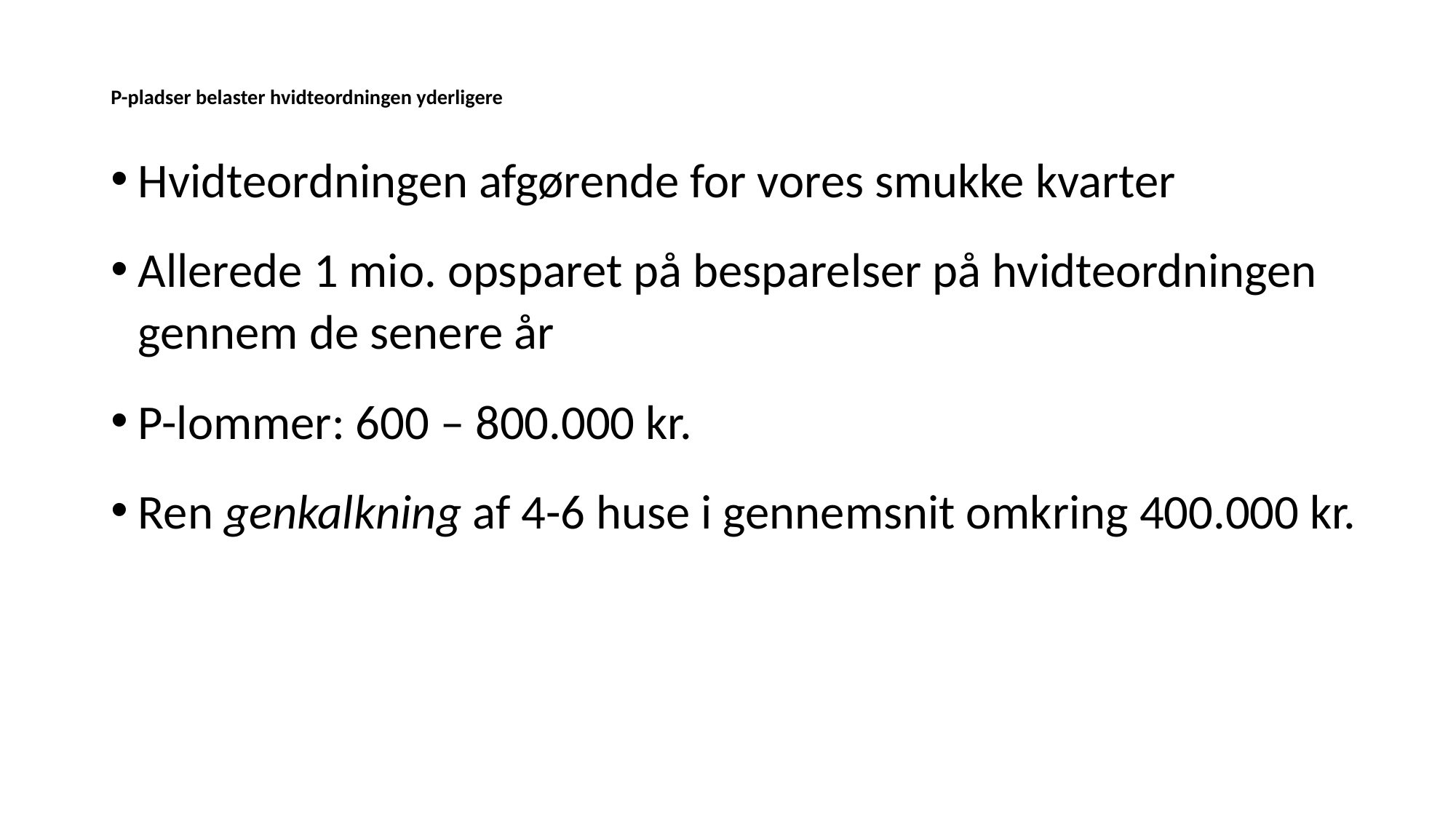

# P-pladser belaster hvidteordningen yderligere
Hvidteordningen afgørende for vores smukke kvarter
Allerede 1 mio. opsparet på besparelser på hvidteordningen gennem de senere år
P-lommer: 600 – 800.000 kr.
Ren genkalkning af 4-6 huse i gennemsnit omkring 400.000 kr.